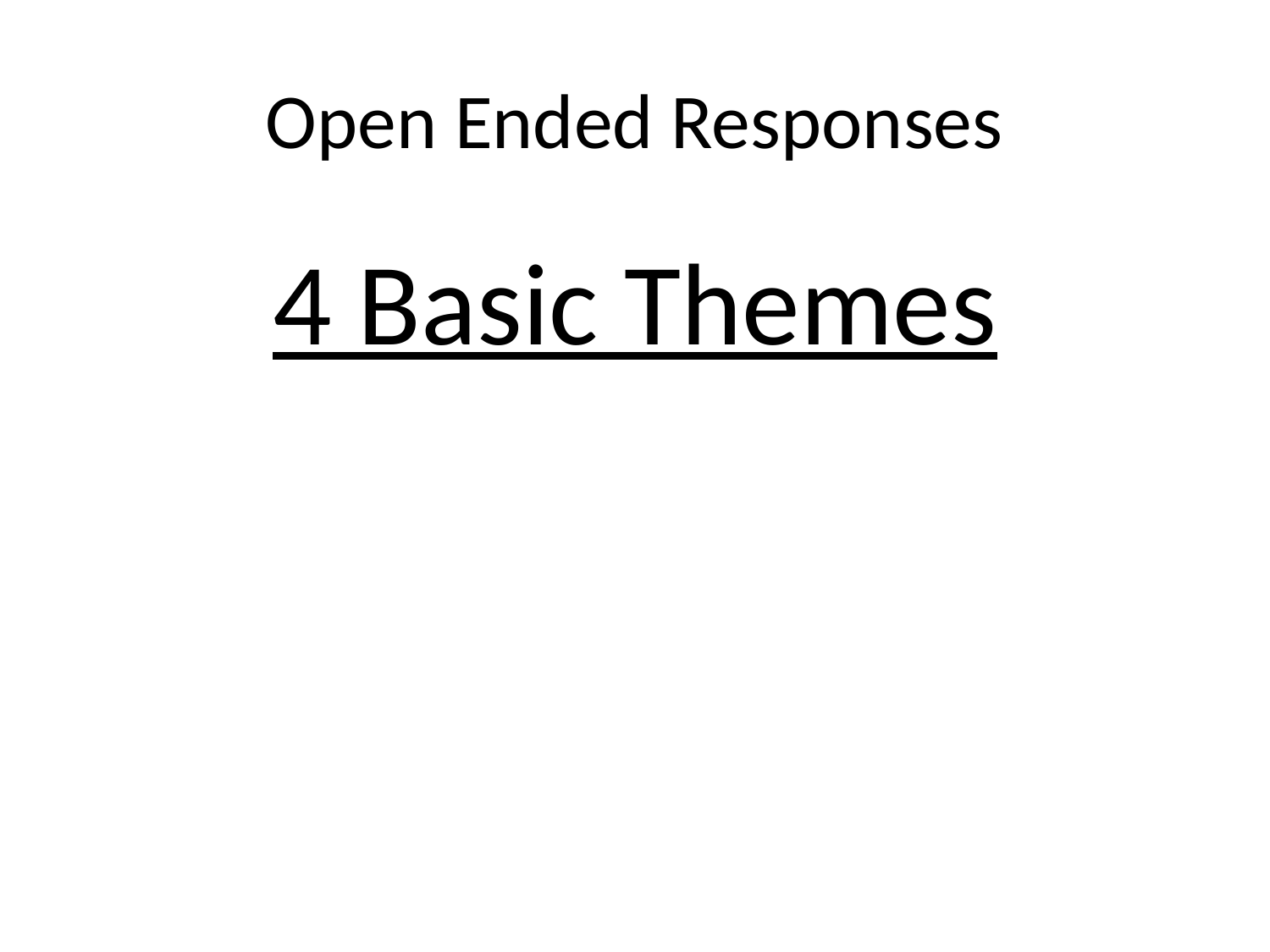

# Open Ended Responses
4 Basic Themes